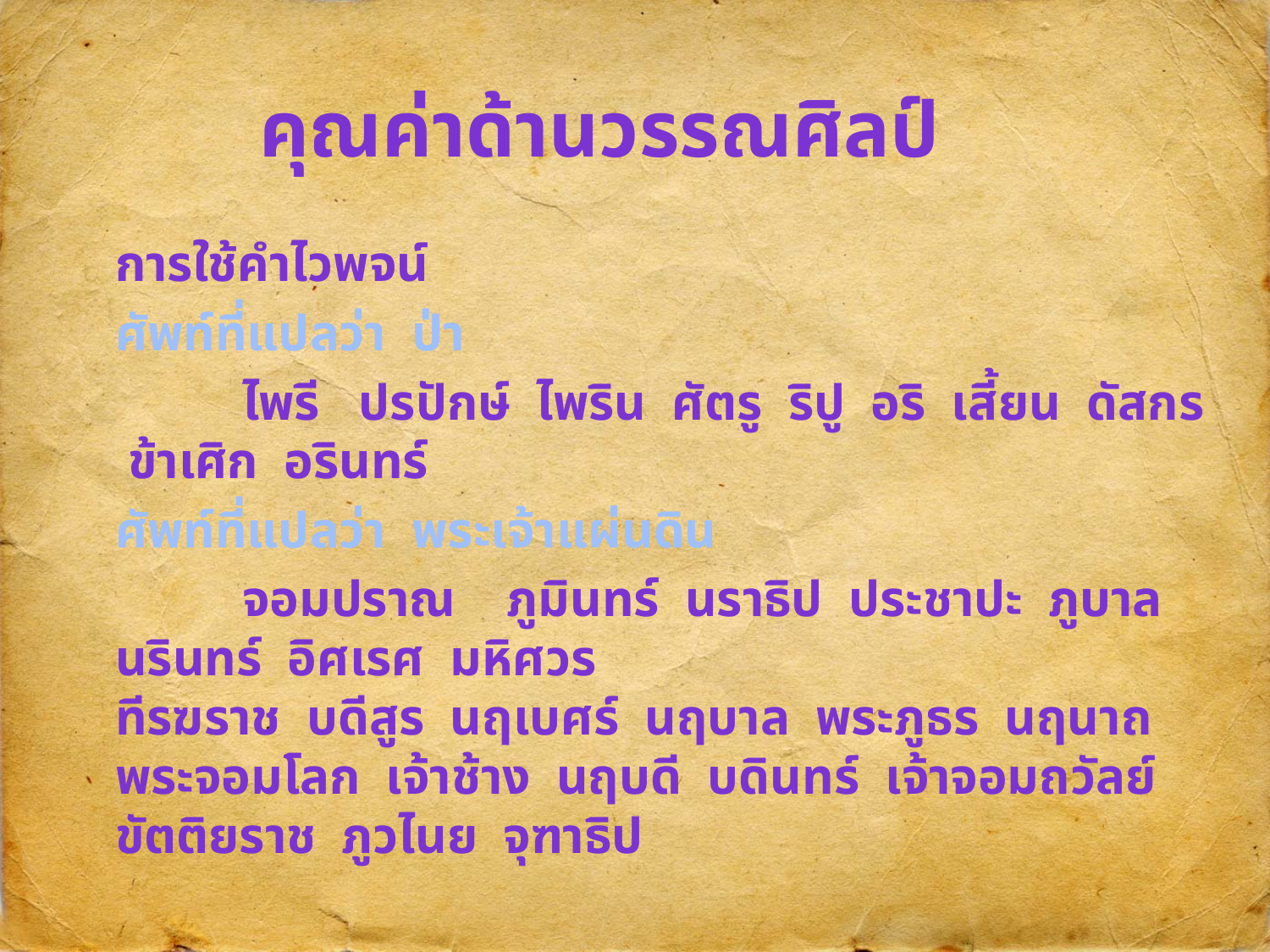

# คุณค่าด้านวรรณศิลป์
การใช้คำไวพจน์
ศัพท์ที่แปลว่า  ป่า
	ไพรี   ปรปักษ์  ไพริน  ศัตรู  ริปู  อริ  เสี้ยน  ดัสกร  ข้าเศิก  อรินทร์
ศัพท์ที่แปลว่า  พระเจ้าแผ่นดิน
	จอมปราณ    ภูมินทร์  นราธิป  ประชาปะ  ภูบาล  นรินทร์  อิศเรศ  มหิศวร
ทีรฆราช  บดีสูร  นฤเบศร์  นฤบาล  พระภูธร  นฤนาถ  พระจอมโลก  เจ้าช้าง  นฤบดี  บดินทร์  เจ้าจอมถวัลย์  ขัตติยราช  ภูวไนย  จุฑาธิป